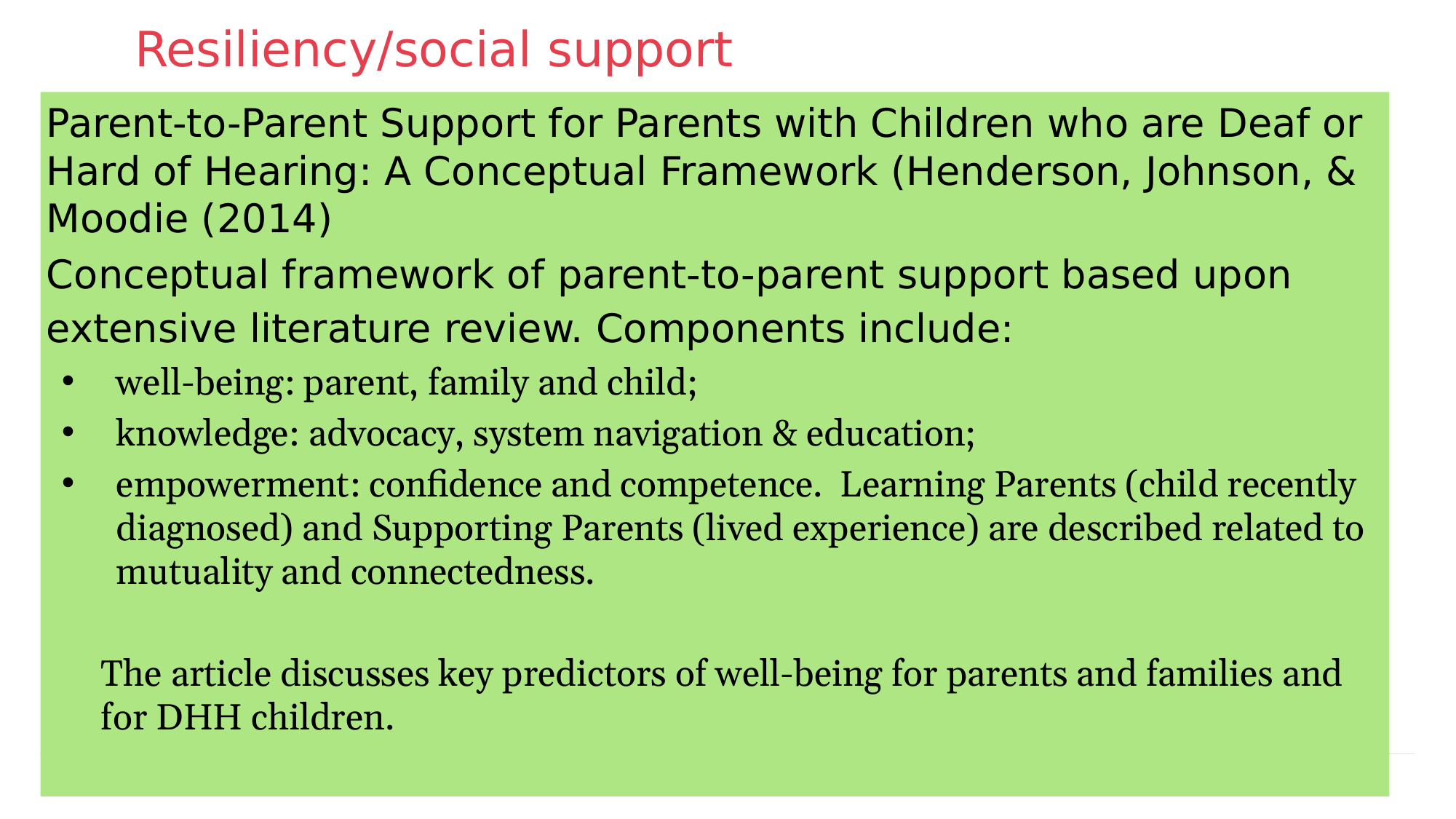

# Resiliency/social support
Parent-to-Parent Support for Parents with Children who are Deaf or Hard of Hearing: A Conceptual Framework (Henderson, Johnson, & Moodie (2014)
Conceptual framework of parent-to-parent support based upon extensive literature review. Components include:
well-being: parent, family and child;
knowledge: advocacy, system navigation & education;
empowerment: confidence and competence.  Learning Parents (child recently diagnosed) and Supporting Parents (lived experience) are described related to mutuality and connectedness.

The article discusses key predictors of well-being for parents and families and for DHH children.